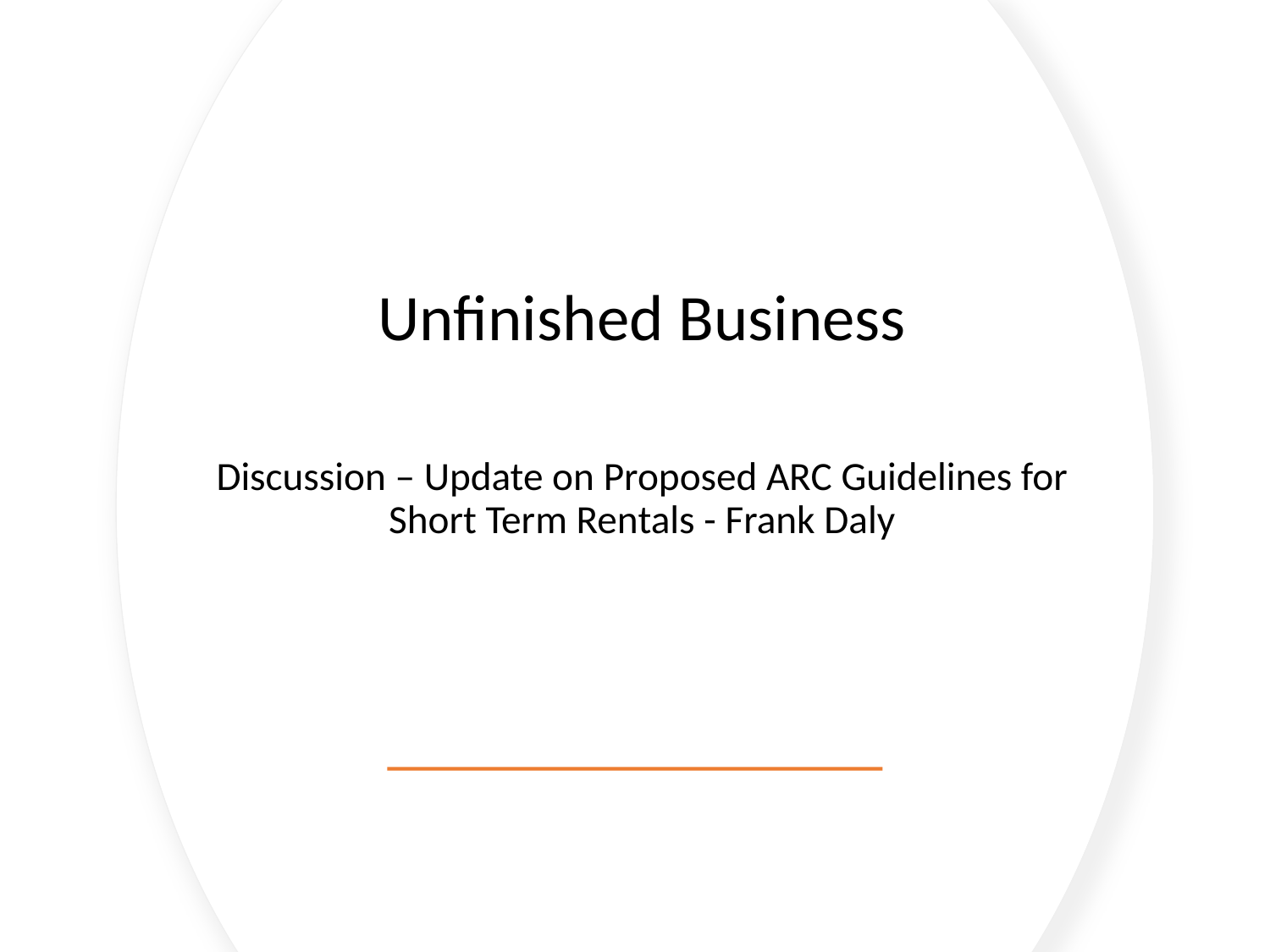

Unfinished Business
Discussion – Update on Proposed ARC Guidelines for Short Term Rentals - Frank Daly